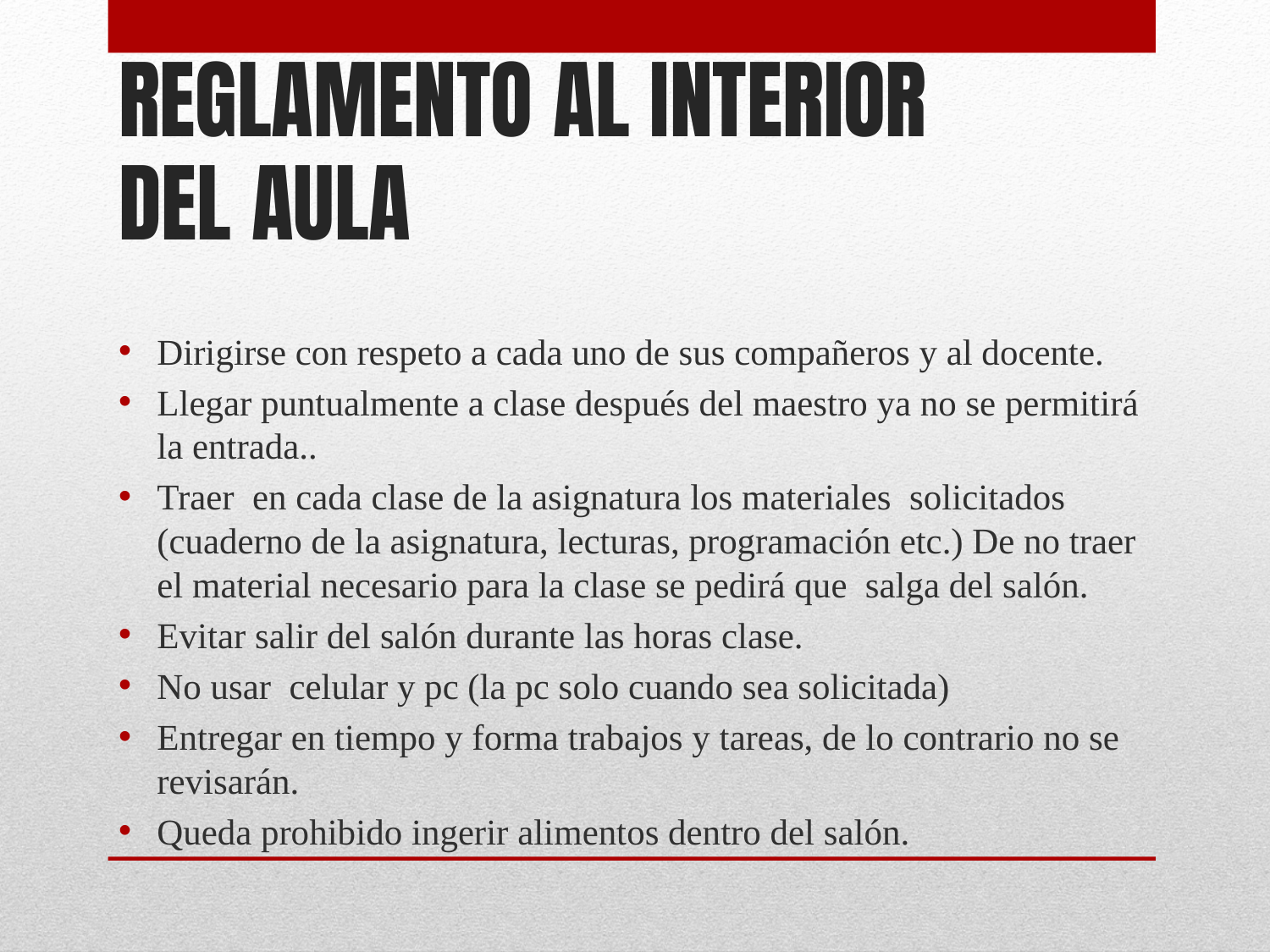

# REGLAMENTO AL INTERIOR DEL AULA
Dirigirse con respeto a cada uno de sus compañeros y al docente.
Llegar puntualmente a clase después del maestro ya no se permitirá la entrada..
Traer  en cada clase de la asignatura los materiales  solicitados (cuaderno de la asignatura, lecturas, programación etc.) De no traer el material necesario para la clase se pedirá que  salga del salón.
Evitar salir del salón durante las horas clase.
No usar  celular y pc (la pc solo cuando sea solicitada)
Entregar en tiempo y forma trabajos y tareas, de lo contrario no se revisarán.
Queda prohibido ingerir alimentos dentro del salón.